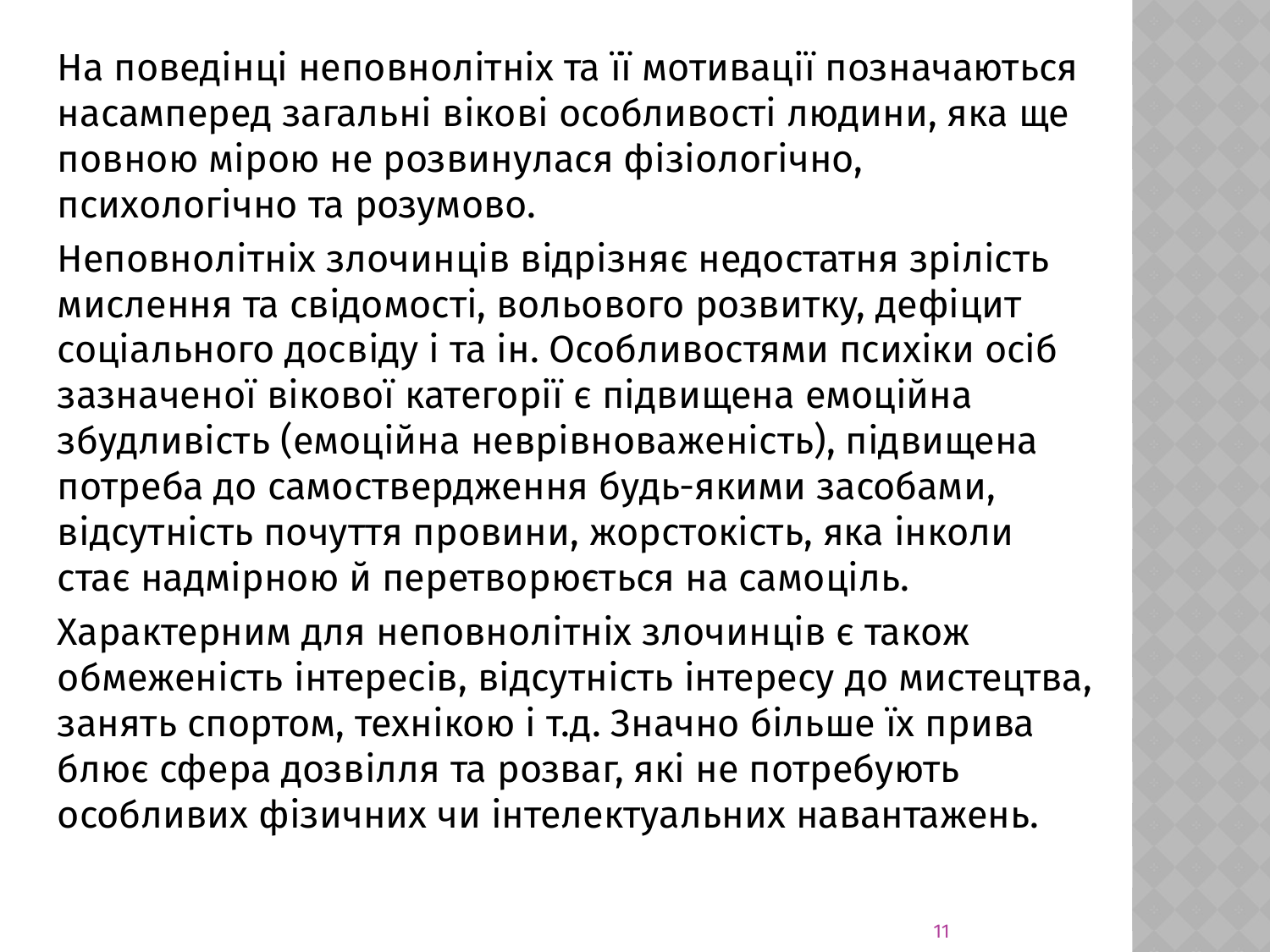

На поведінці неповнолітніх та її мотивації позначаються насамперед загальні вікові особливості людини, яка ще по­вною мірою не розвинулася фізіологічно, психологічно та розумово.
Неповнолітніх злочинців відрізняє недостатня зрілість мислення та свідомості, вольового розвитку, дефіцит соціального досвіду і та ін. Особливостями психіки осіб зазначеної вікової категорії є підвищена емоційна збудливість (емоційна неврівнова­женість), підвищена потреба до самоствердження будь-якими засобами, відсутність почуття провини, жорстокість, яка інколи стає надмірною й перетворюється на само­ціль.
Характерним для неповнолітніх злочинців є також обмеженість інтересів, відсут­ність інтересу до мистецтва, занять спортом, технікою і т.д. Значно більше їх прива­блює сфера дозвілля та розваг, які не потребують особливих фізичних чи інтелекту­альних навантажень.

11